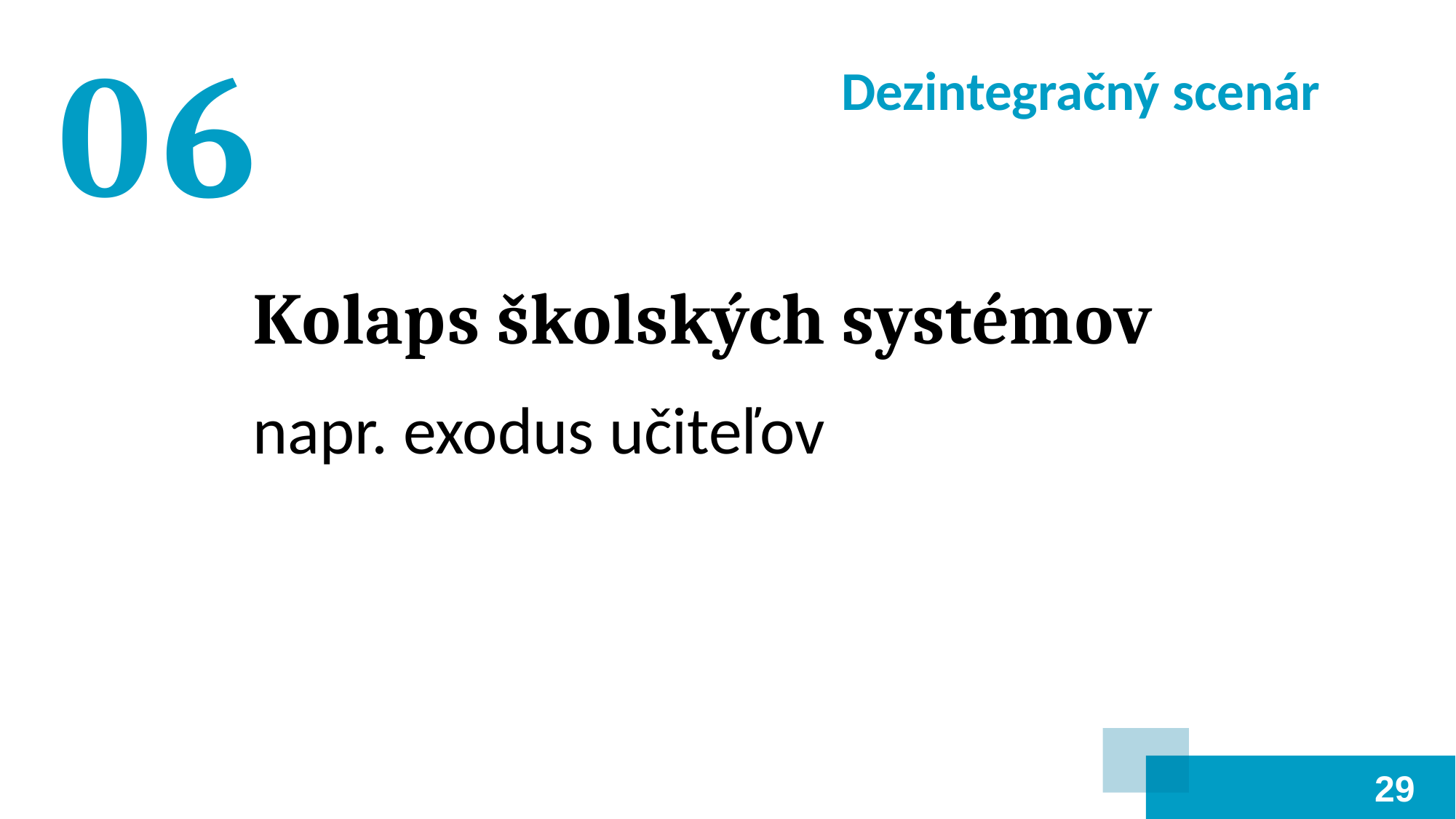

06
Dezintegračný scenár
Kolaps školských systémov
napr. exodus učiteľov